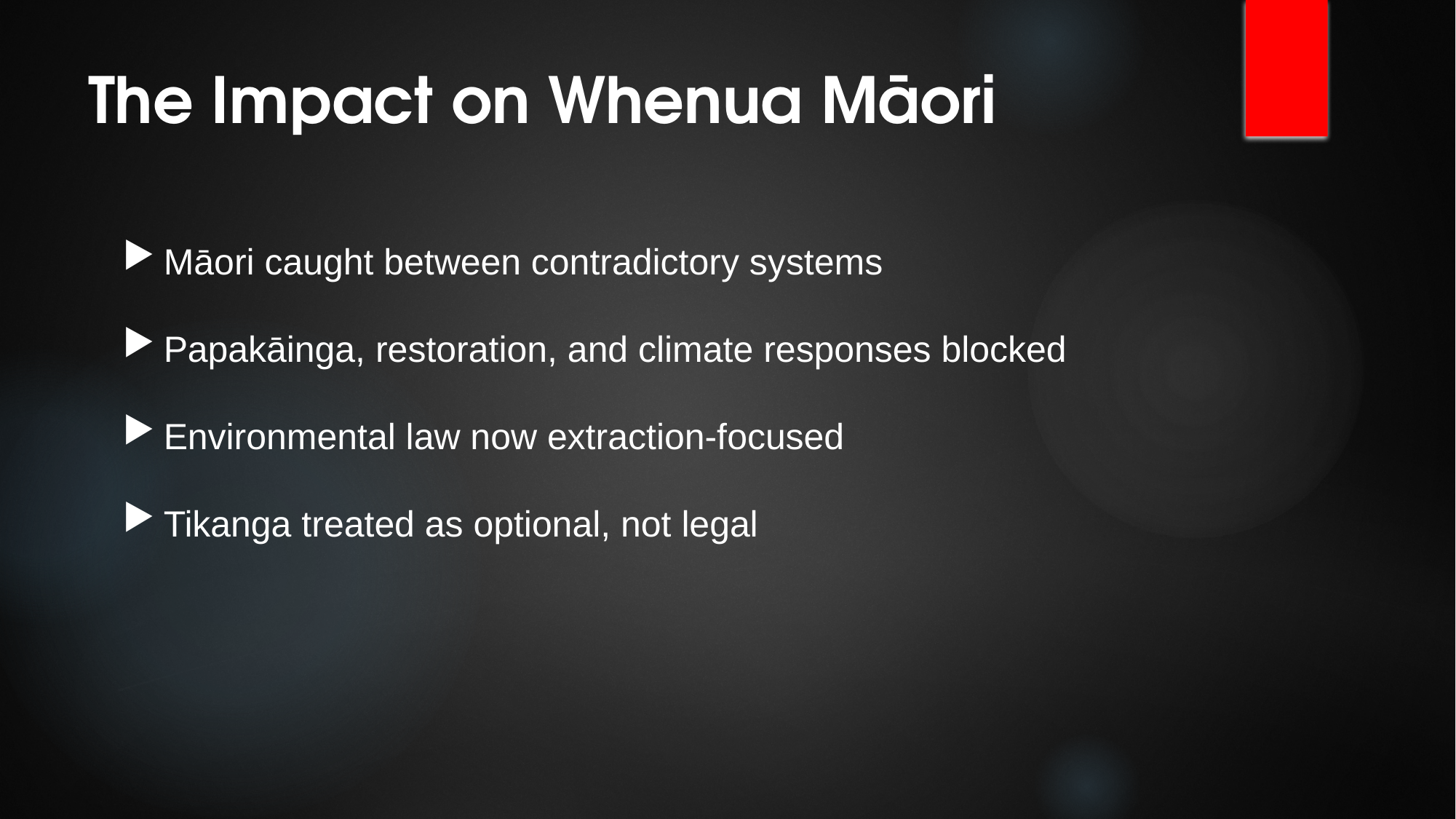

# The Impact on Whenua Māori
Māori caught between contradictory systems

Papakāinga, restoration, and climate responses blocked

Environmental law now extraction-focused

Tikanga treated as optional, not legal